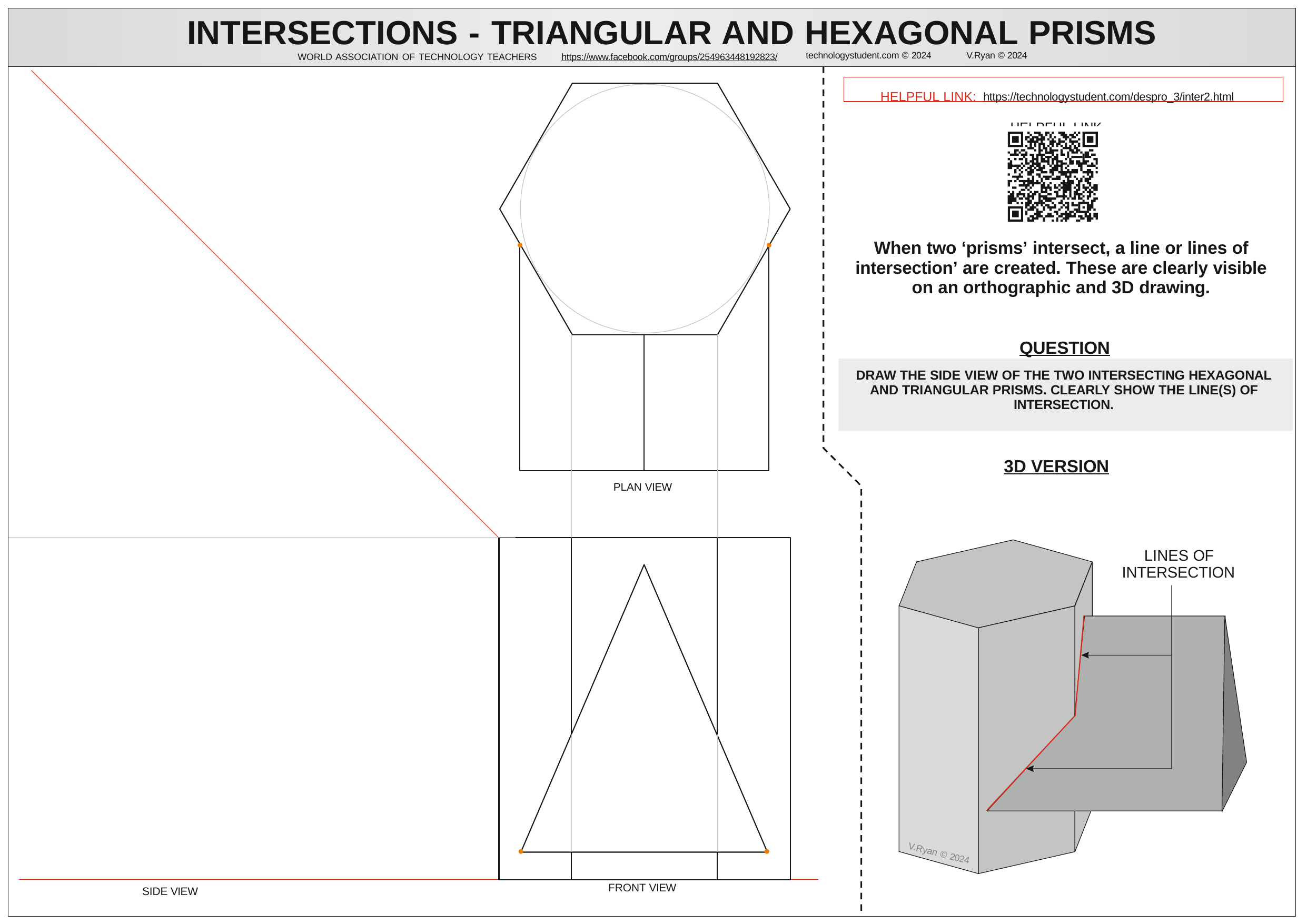

# INTERSECTIONS - TRIANGULAR AND HEXAGONAL PRISMS
technologystudent.com © 2024	V.Ryan © 2024
WORLD ASSOCIATION OF TECHNOLOGY TEACHERS	https://www.facebook.com/groups/254963448192823/

HELPFUL LINK: https://technologystudent.com/despro_3/inter2.html
HELPFUL LINK
When two ‘prisms’ intersect, a line or lines of intersection’ are created. These are clearly visible on an orthographic and 3D drawing.

QUESTION
DRAW THE SIDE VIEW OF THE TWO INTERSECTING HEXAGONAL AND TRIANGULAR PRISMS. CLEARLY SHOW THE LINE(S) OF INTERSECTION.

3D VERSION
PLAN VIEW
LINES OF INTERSECTION
V.Ryan © 2024
FRONT VIEW
SIDE VIEW